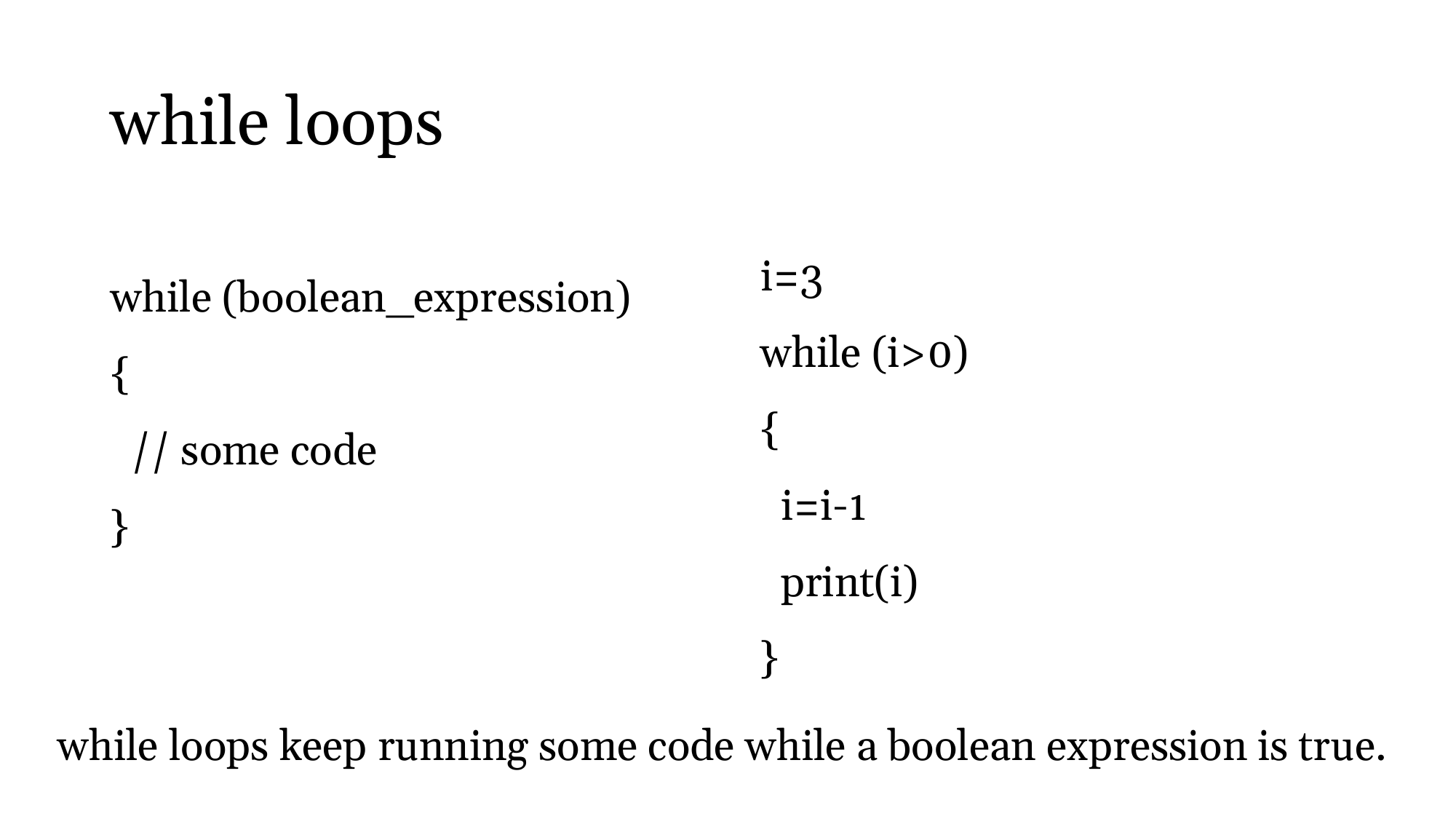

# while loops
i=3 
while (i>0) 
{ 
  i=i-1 
  print(i) 
}
while (boolean_expression) 
{ 
  // some code 
}
while loops keep running some code while a boolean expression is true.